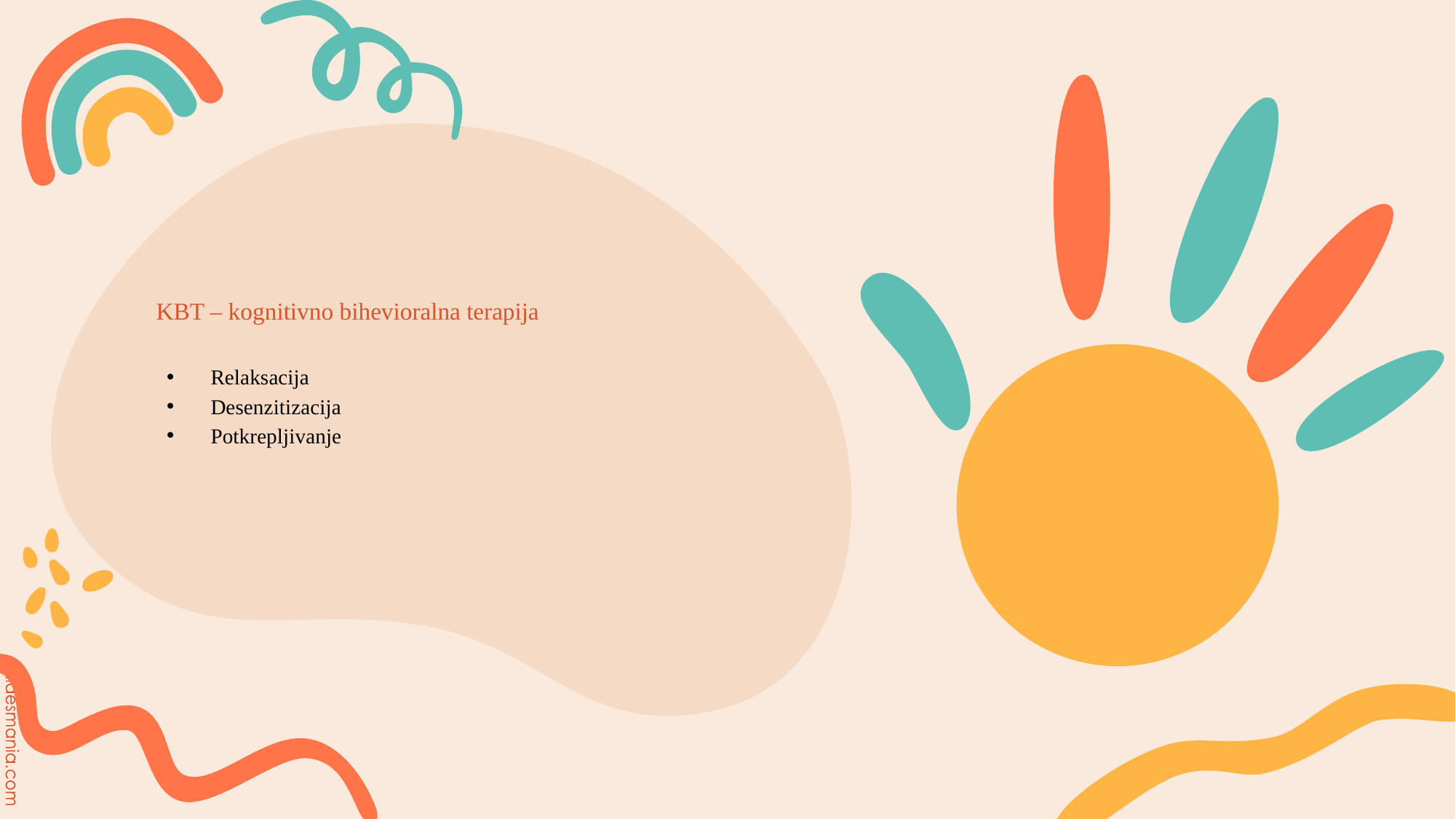

# KBT – kognitivno bihevioralna terapija
Relaksacija
Desenzitizacija
Potkrepljivanje